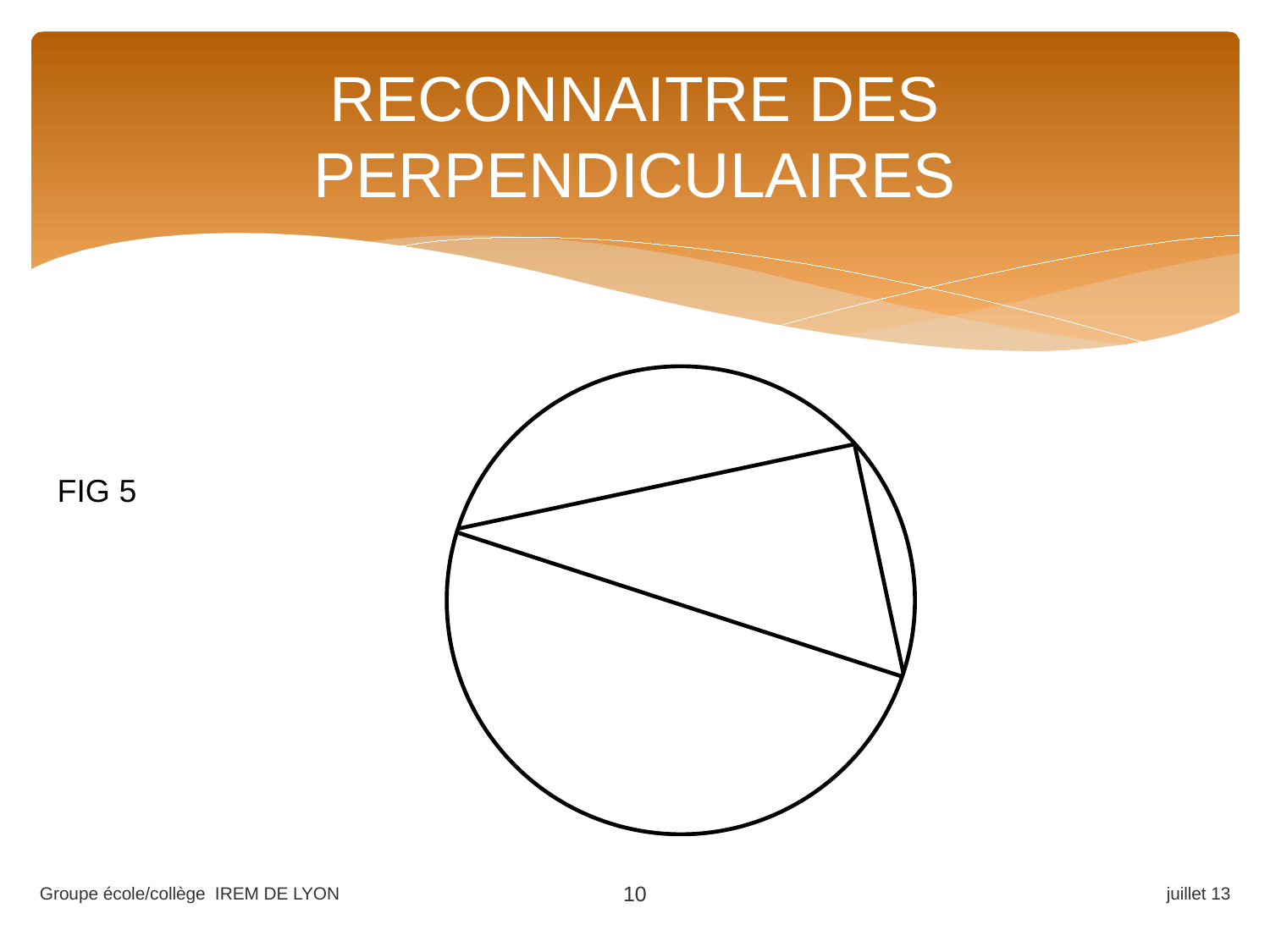

# RECONNAITRE DES PERPENDICULAIRES

FIG 5
10
Groupe école/collège  IREM DE LYON
juillet 13